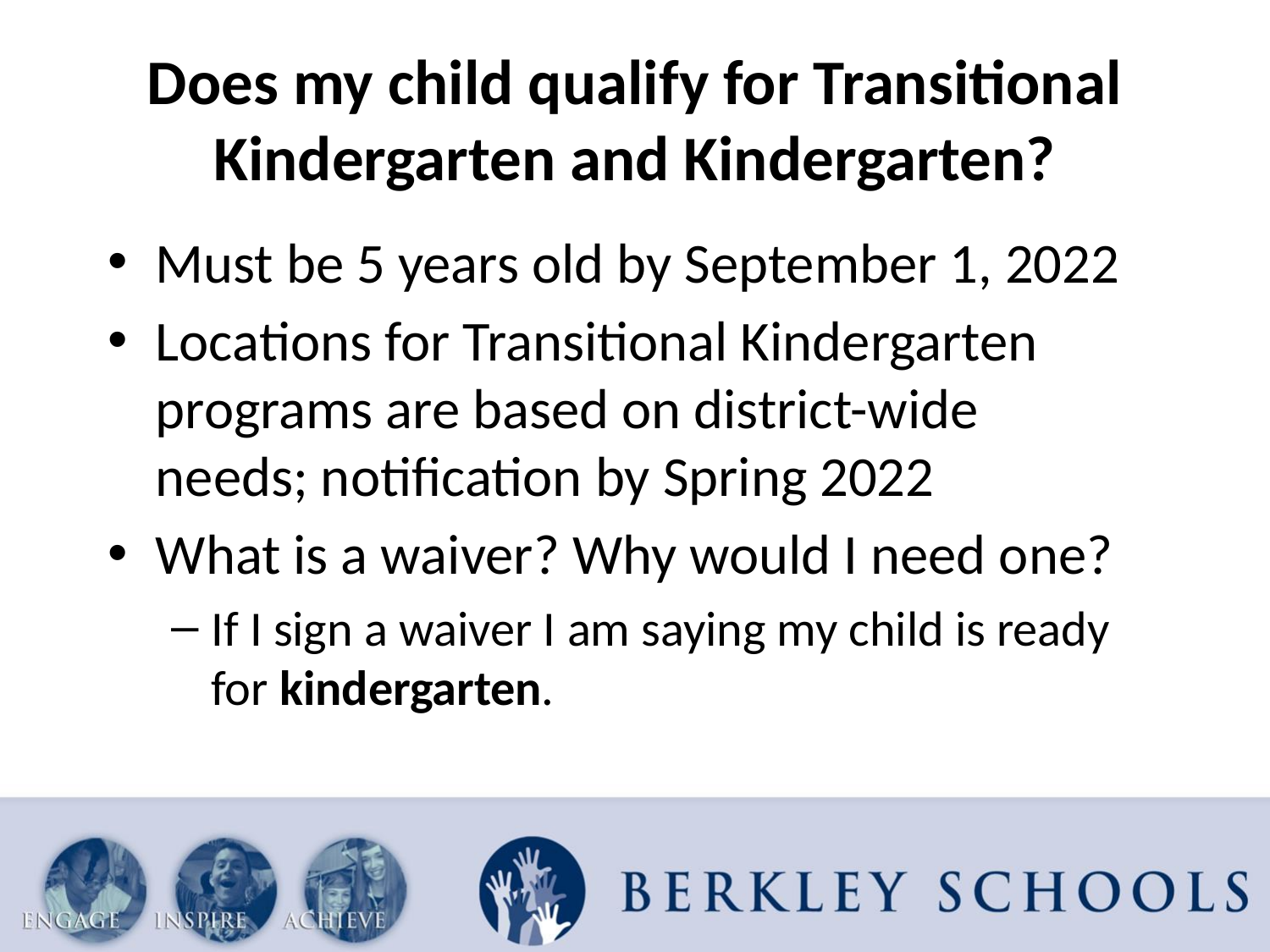

# Does my child qualify for Transitional Kindergarten and Kindergarten?
Must be 5 years old by September 1, 2022
Locations for Transitional Kindergarten programs are based on district-wide needs; notification by Spring 2022
What is a waiver? Why would I need one?
If I sign a waiver I am saying my child is ready for kindergarten.